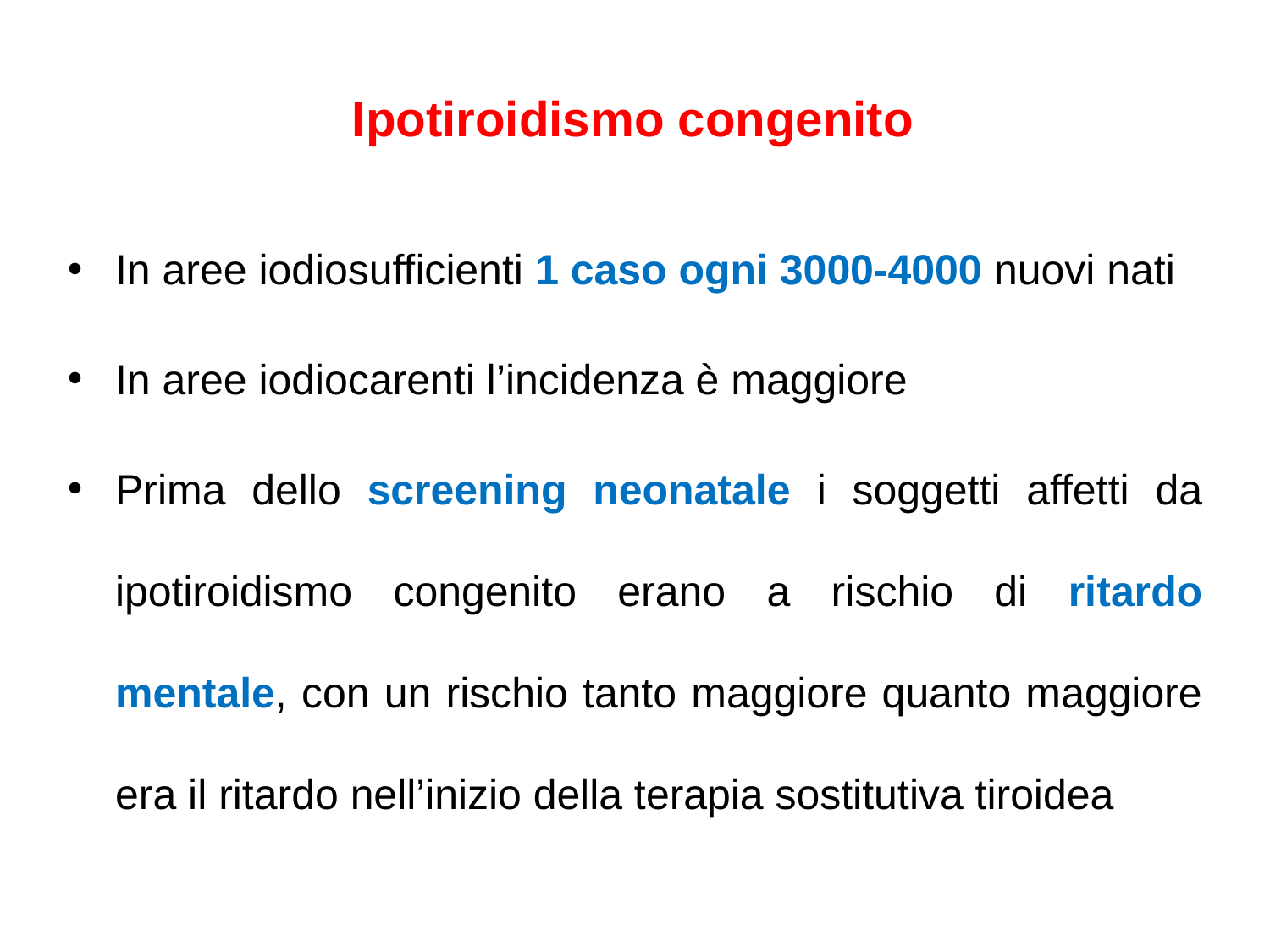

# Ipotiroidismo congenito
In aree iodiosufficienti 1 caso ogni 3000-4000 nuovi nati
In aree iodiocarenti l’incidenza è maggiore
Prima dello screening neonatale i soggetti affetti da ipotiroidismo congenito erano a rischio di ritardo mentale, con un rischio tanto maggiore quanto maggiore era il ritardo nell’inizio della terapia sostitutiva tiroidea